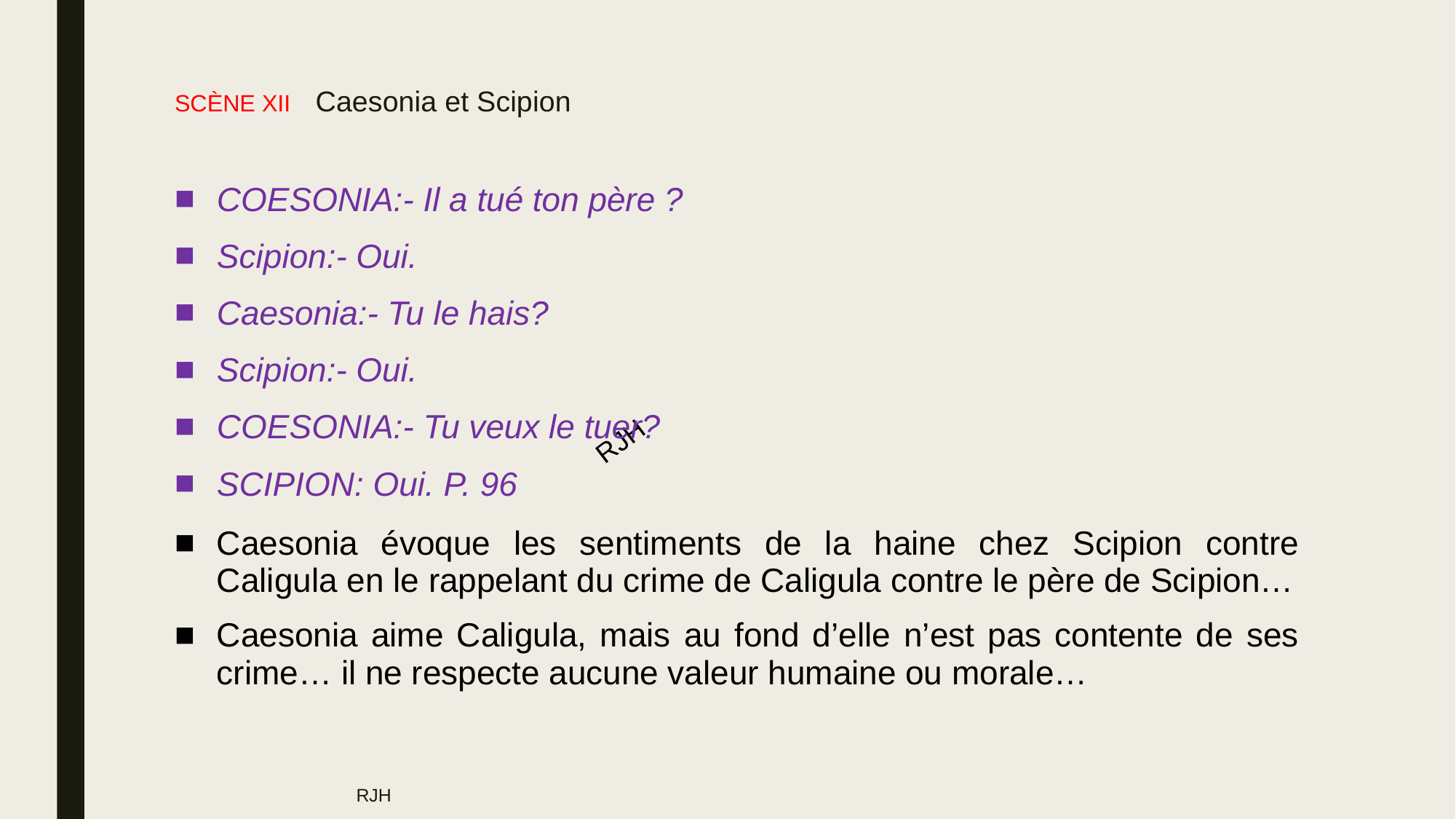

# SCÈNE XII	Caesonia et Scipion
COESONIA:- Il a tué ton père ?
Scipion:- Oui.
Caesonia:- Tu le hais?
Scipion:- Oui.
COESONIA:- Tu veux le tuer?
SCIPION: Oui. P. 96
Caesonia évoque les sentiments de la haine chez Scipion contre Caligula en le rappelant du crime de Caligula contre le père de Scipion…
Caesonia aime Caligula, mais au fond d’elle n’est pas contente de ses crime… il ne respecte aucune valeur humaine ou morale…
RJH